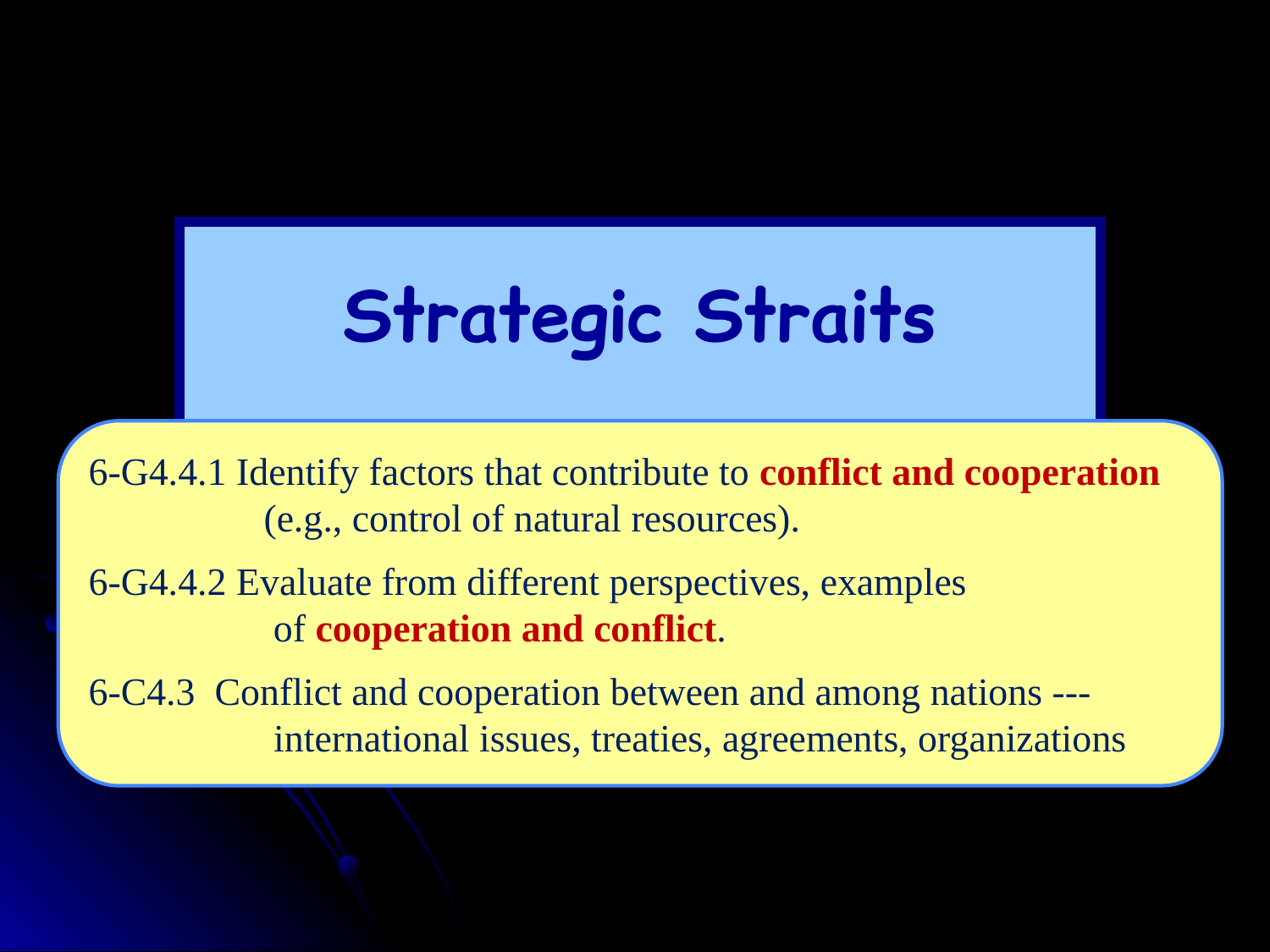

Strategic Straits
-
Targets of Conflict
6-G4.4.1 Identify factors that contribute to conflict and cooperation
                  (e.g., control of natural resources).

6-G4.4.2 Evaluate from different perspectives, examples
                   of cooperation and conflict.

6-C4.3  Conflict and cooperation between and among nations ---
                   international issues, treaties, agreements, organizations